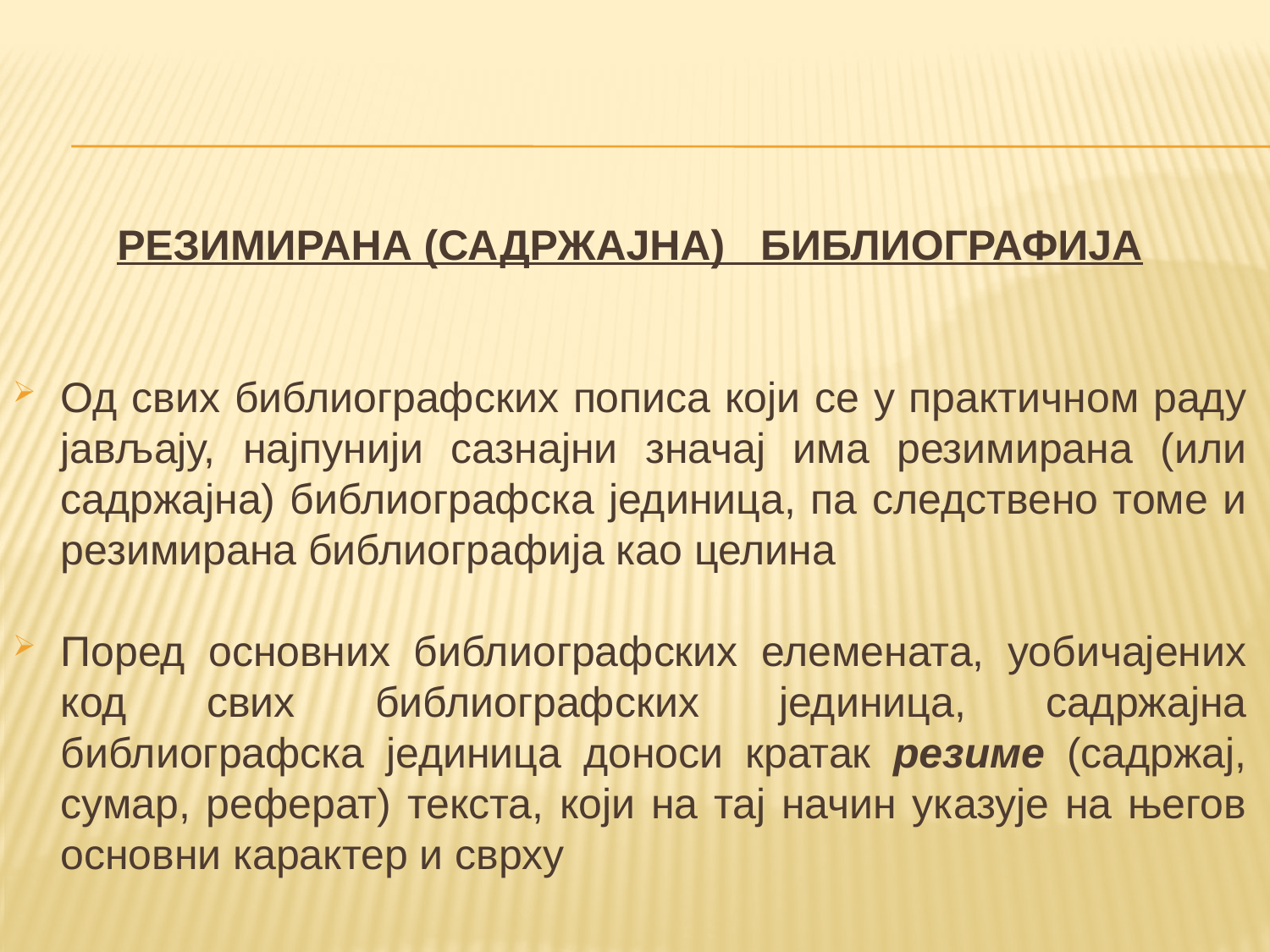

РЕЗИМИРАНА (САДРЖАЈНА)   БИБЛИОГРАФИЈА

Од свих библиографских пописа који се у практичном раду јављају, најпунији сазнајни значај има резимирана (или садржајна) библиографска јединица, пa следствено томе и резимирана библиографија као целина

Поред основних библиографских елемената, уобичајених код свих библиографских јединица, садржајна библиографска јединица доноси кратак резиме (садржај, сумар, реферат) текста, који на тај начин указује на његов основни карактер и сврху